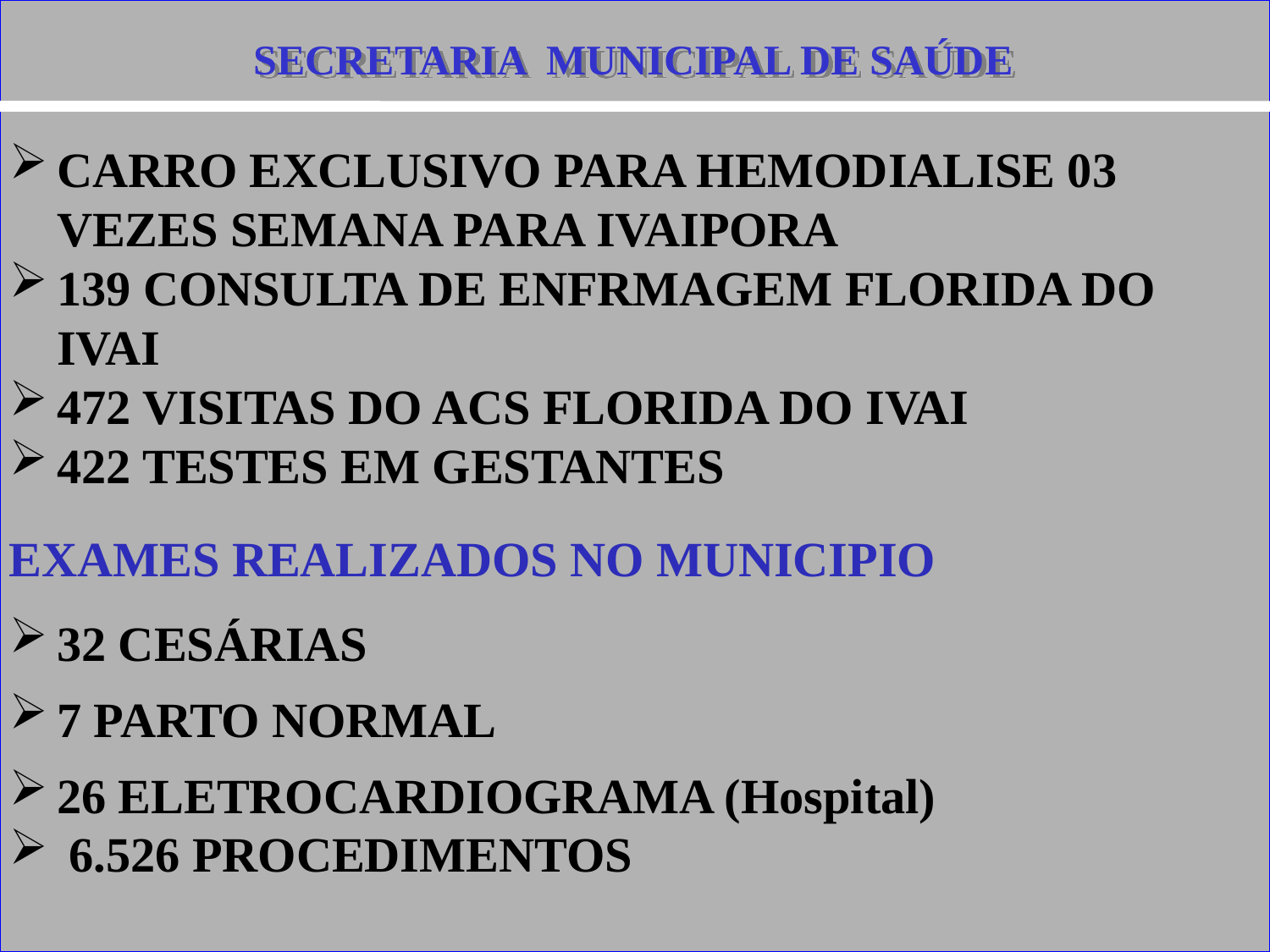

SECRETARIA  MUNICIPAL DE SAÚDE

CARRO EXCLUSIVO PARA HEMODIALISE 03 VEZES SEMANA PARA IVAIPORA
139 CONSULTA DE ENFRMAGEM FLORIDA DO IVAI
472 VISITAS DO ACS FLORIDA DO IVAI
422 TESTES EM GESTANTES

EXAMES REALIZADOS NO MUNICIPIO

32 CESÁRIAS

7 PARTO NORMAL

26 ELETROCARDIOGRAMA (Hospital)
 6.526 PROCEDIMENTOS